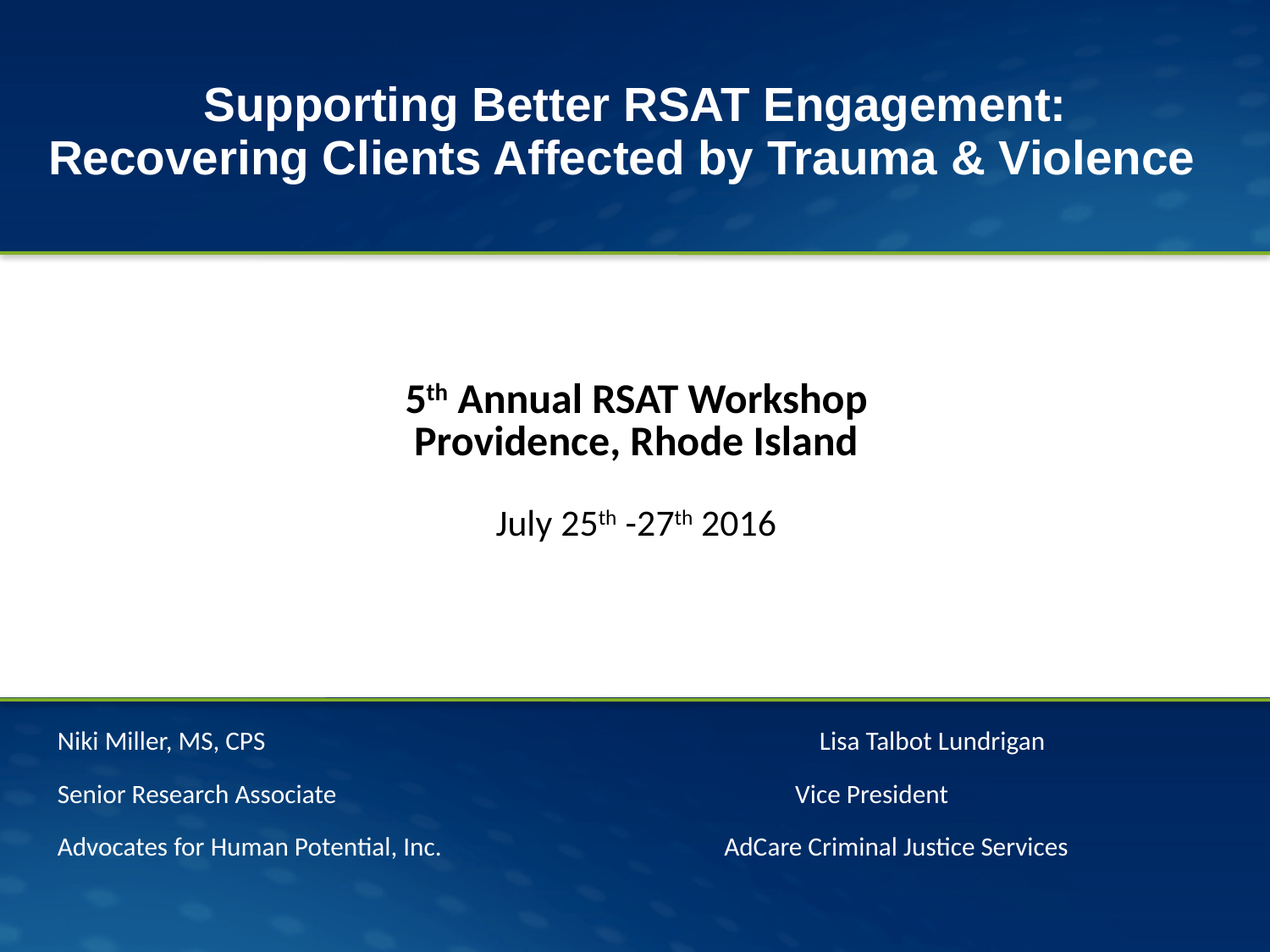

Supporting Better RSAT Engagement:
Recovering Clients Affected by Trauma & Violence

5th Annual RSAT Workshop
Providence, Rhode Island

July 25th -27th 2016

Niki Miller, MS, CPS						Lisa Talbot Lundrigan
Senior Research Associate					            Vice President
Advocates for Human Potential, Inc. 			AdCare Criminal Justice Services

#